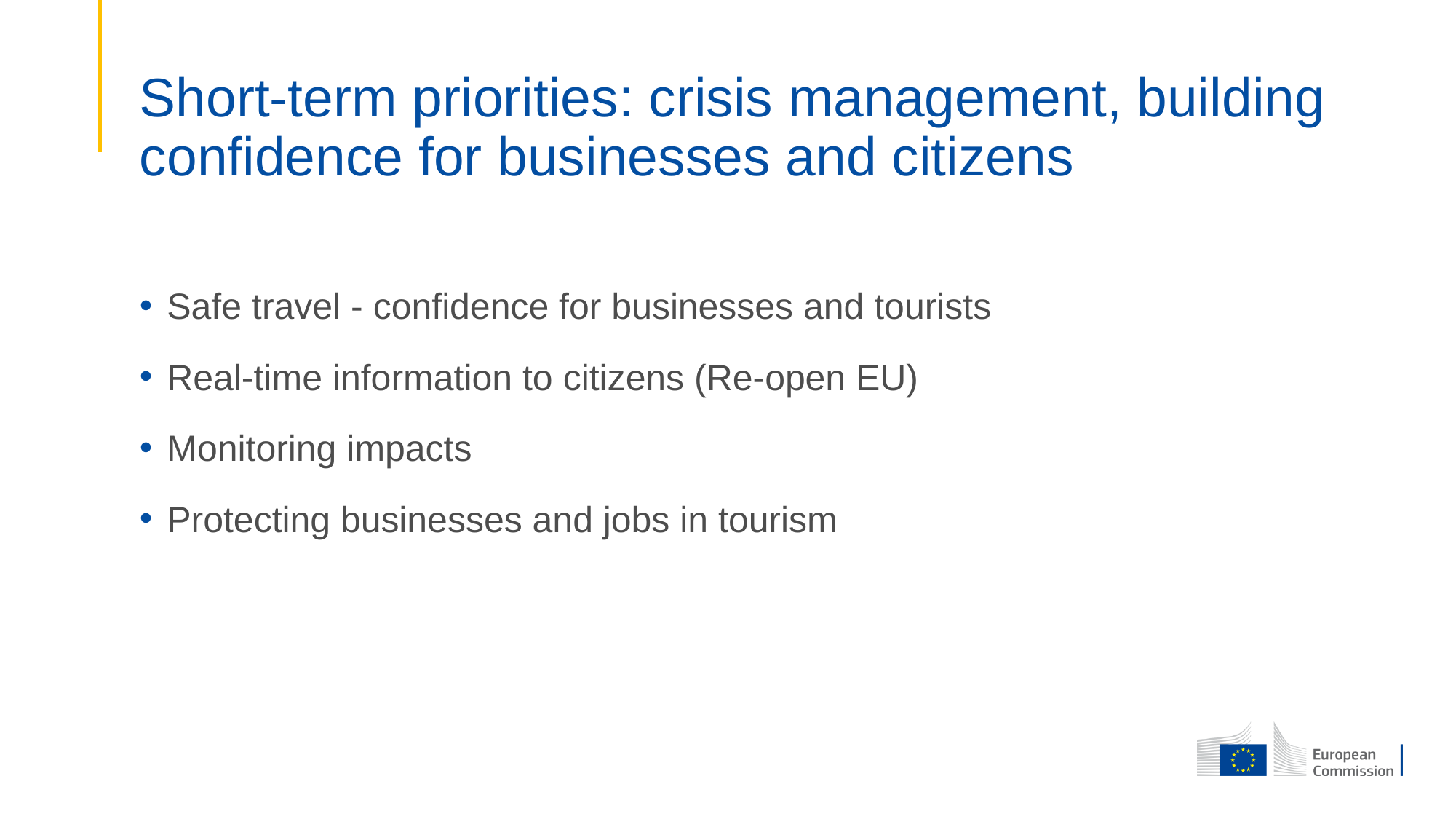

# Short-term priorities: crisis management, building confidence for businesses and citizens
Safe travel - confidence for businesses and tourists
Real-time information to citizens (Re-open EU)
Monitoring impacts
Protecting businesses and jobs in tourism